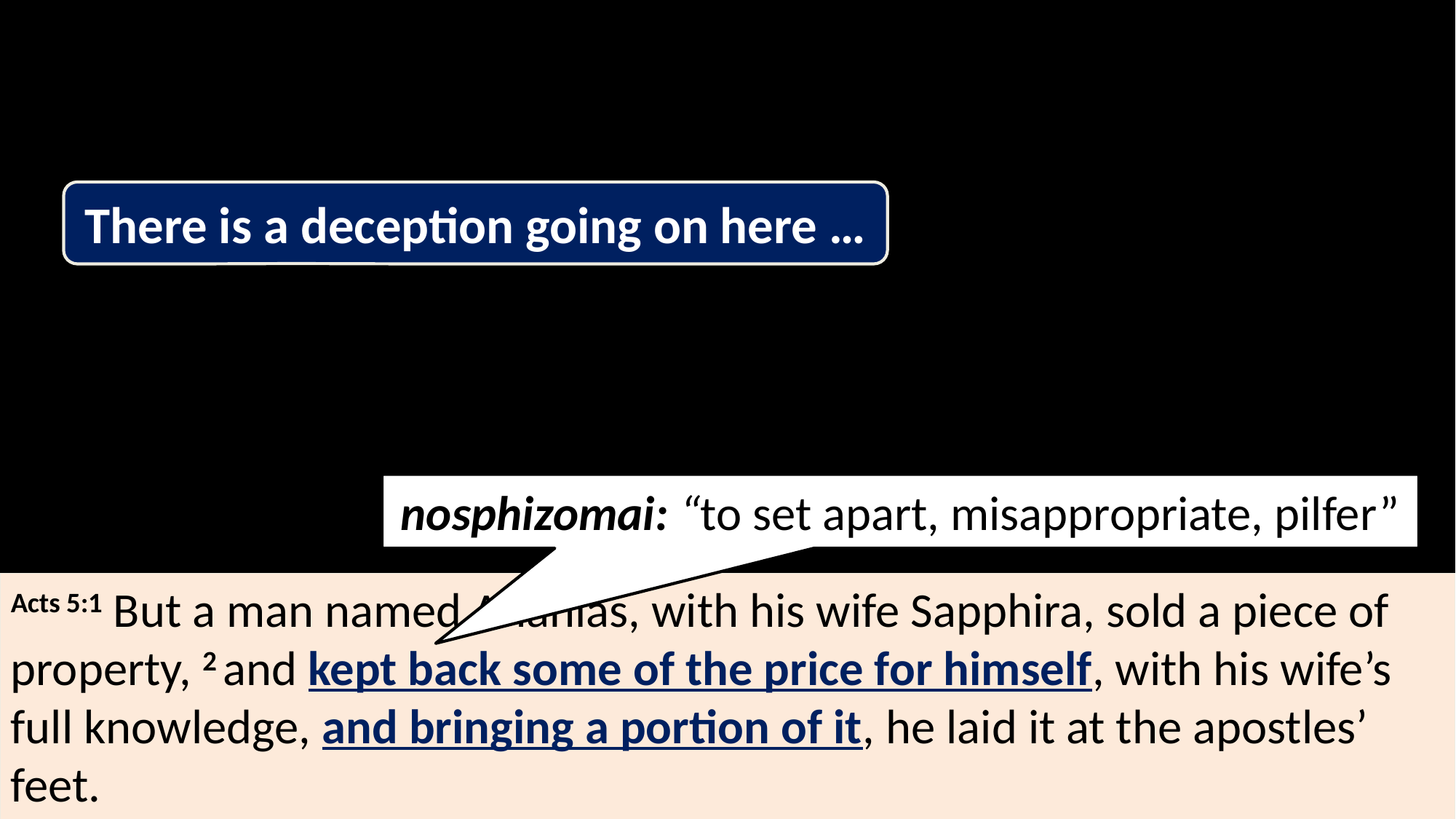

The Book of Acts
There is a deception going on here …
nosphizomai: “to set apart, misappropriate, pilfer”
Acts 5:1 But a man named Ananias, with his wife Sapphira, sold a piece of property, 2 and kept back some of the price for himself, with his wife’s full knowledge, and bringing a portion of it, he laid it at the apostles’ feet.